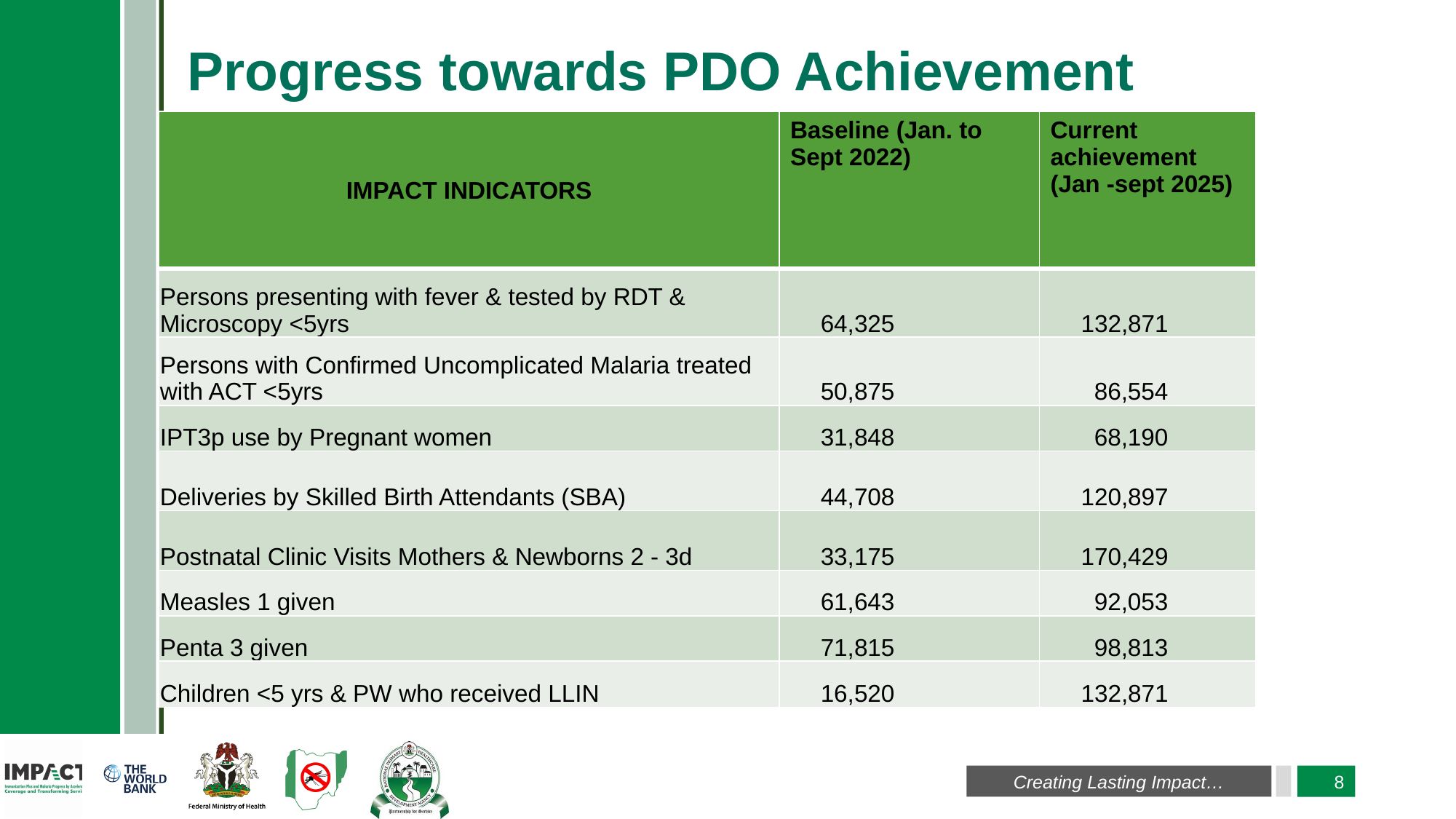

# Progress towards PDO Achievement
| IMPACT INDICATORS | Baseline (Jan. to Sept 2022) | Current achievement (Jan -sept 2025) |
| --- | --- | --- |
| Persons presenting with fever & tested by RDT & Microscopy <5yrs | 64,325 | 132,871 |
| Persons with Confirmed Uncomplicated Malaria treated with ACT <5yrs | 50,875 | 86,554 |
| IPT3p use by Pregnant women | 31,848 | 68,190 |
| Deliveries by Skilled Birth Attendants (SBA) | 44,708 | 120,897 |
| Postnatal Clinic Visits Mothers & Newborns 2 - 3d | 33,175 | 170,429 |
| Measles 1 given | 61,643 | 92,053 |
| Penta 3 given | 71,815 | 98,813 |
| Children <5 yrs & PW who received LLIN | 16,520 | 132,871 |
8